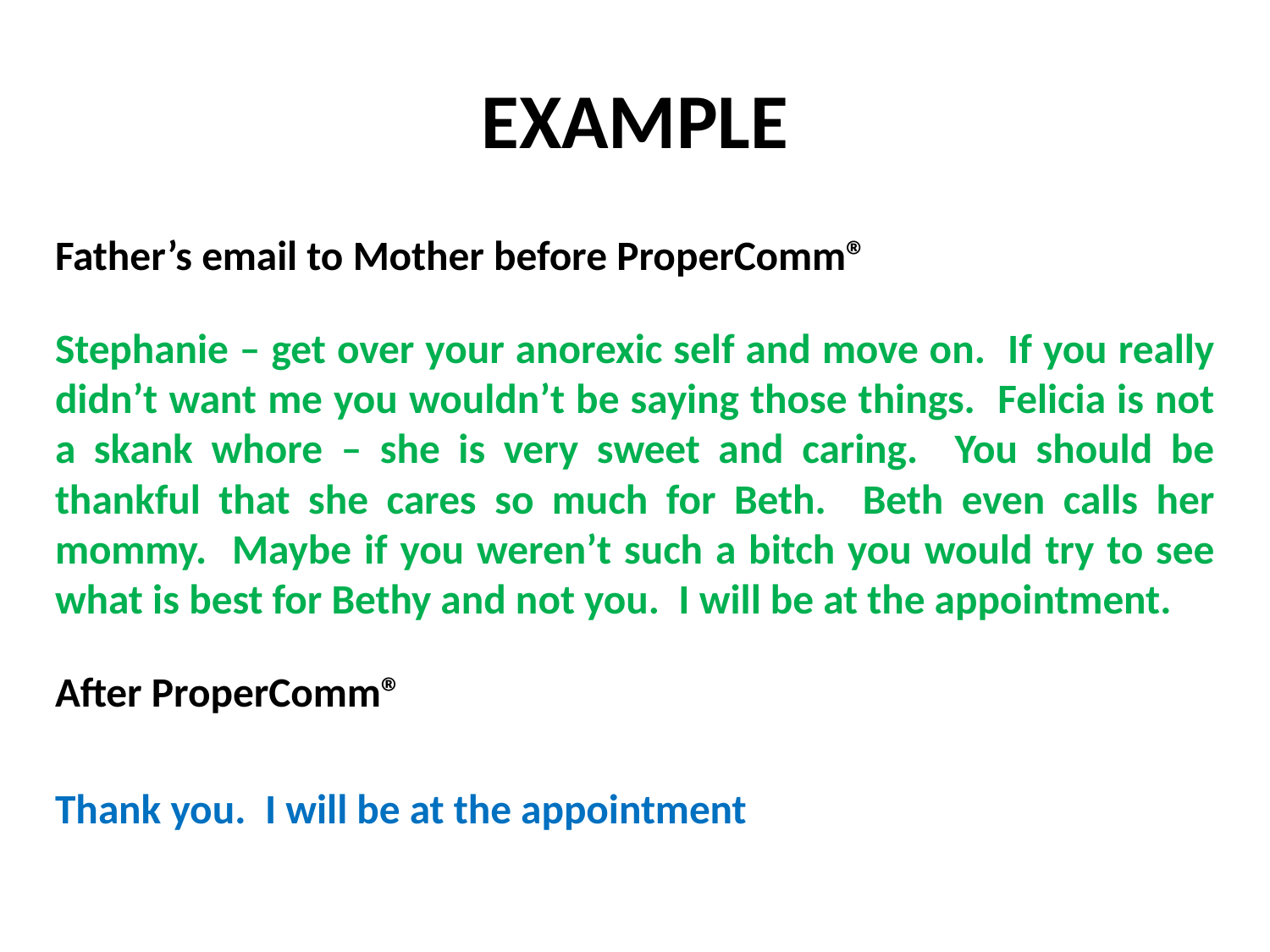

# EXAMPLE
Father’s email to Mother before ProperComm®

Stephanie – get over your anorexic self and move on.  If you really didn’t want me you wouldn’t be saying those things.  Felicia is not a skank whore – she is very sweet and caring.  You should be thankful that she cares so much for Beth.  Beth even calls her mommy.  Maybe if you weren’t such a bitch you would try to see what is best for Bethy and not you.  I will be at the appointment.

After ProperComm®

Thank you.  I will be at the appointment